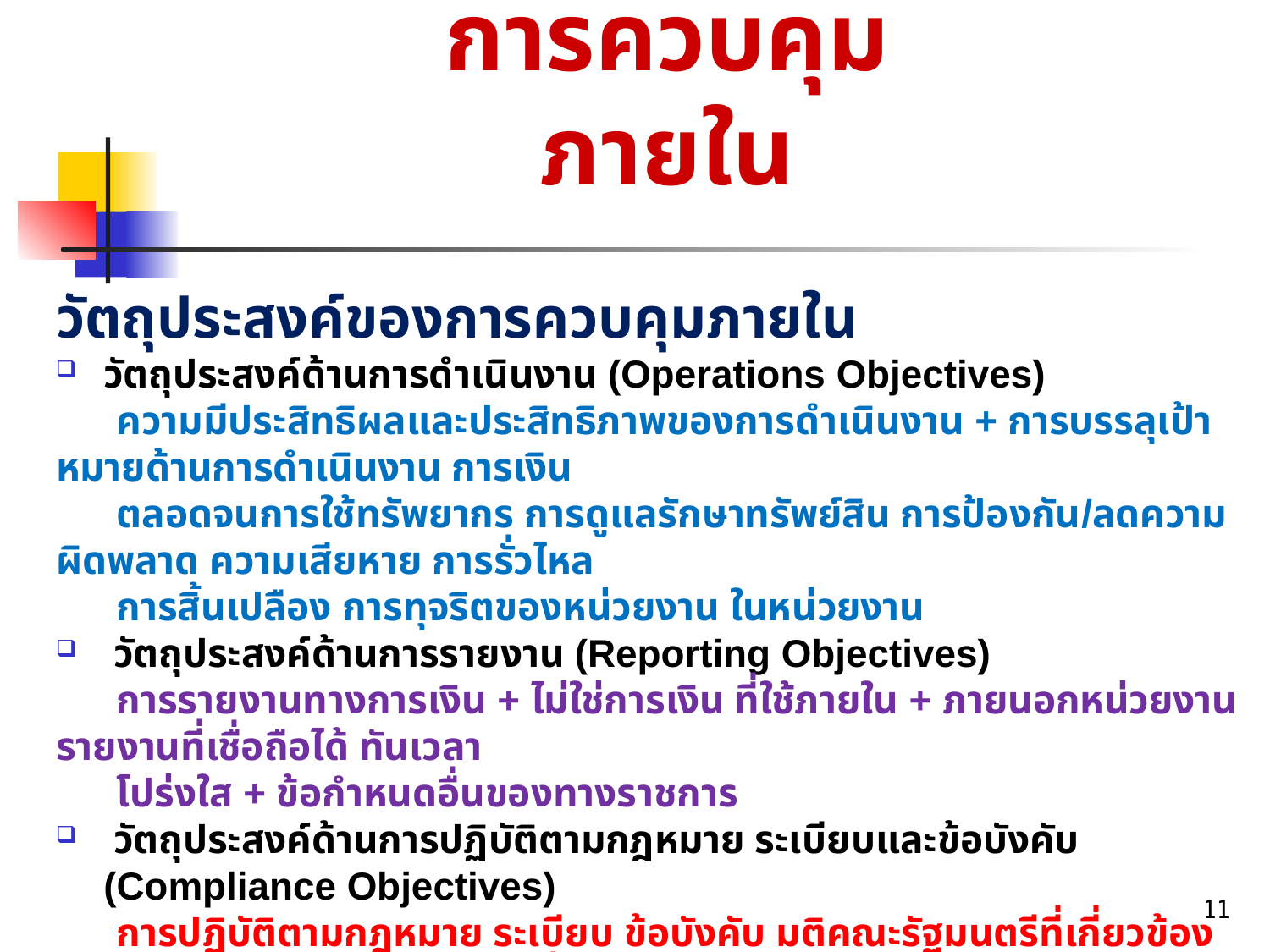

# การควบคุมภายใน
วัตถุประสงค์ของการควบคุมภายใน
วัตถุประสงค์ด้านการดำเนินงาน (Operations Objectives)
      ความมีประสิทธิผลและประสิทธิภาพของการดำเนินงาน + การบรรลุเป้าหมายด้านการดำเนินงาน การเงิน
      ตลอดจนการใช้ทรัพยากร การดูแลรักษาทรัพย์สิน การป้องกัน/ลดความผิดพลาด ความเสียหาย การรั่วไหล
      การสิ้นเปลือง การทุจริตของหน่วยงาน ในหน่วยงาน
 วัตถุประสงค์ด้านการรายงาน (Reporting Objectives)
      การรายงานทางการเงิน + ไม่ใช่การเงิน ที่ใช้ภายใน + ภายนอกหน่วยงาน รายงานที่เชื่อถือได้ ทันเวลา
      โปร่งใส + ข้อกำหนดอื่นของทางราชการ
 วัตถุประสงค์ด้านการปฏิบัติตามกฎหมาย ระเบียบและข้อบังคับ (Compliance Objectives)
      การปฏิบัติตามกฎหมาย ระเบียบ ข้อบังคับ มติคณะรัฐมนตรีที่เกี่ยวข้องกับการดำเนินงาน + ข้อกำหนดอื่น
      ของทางราชการ
11